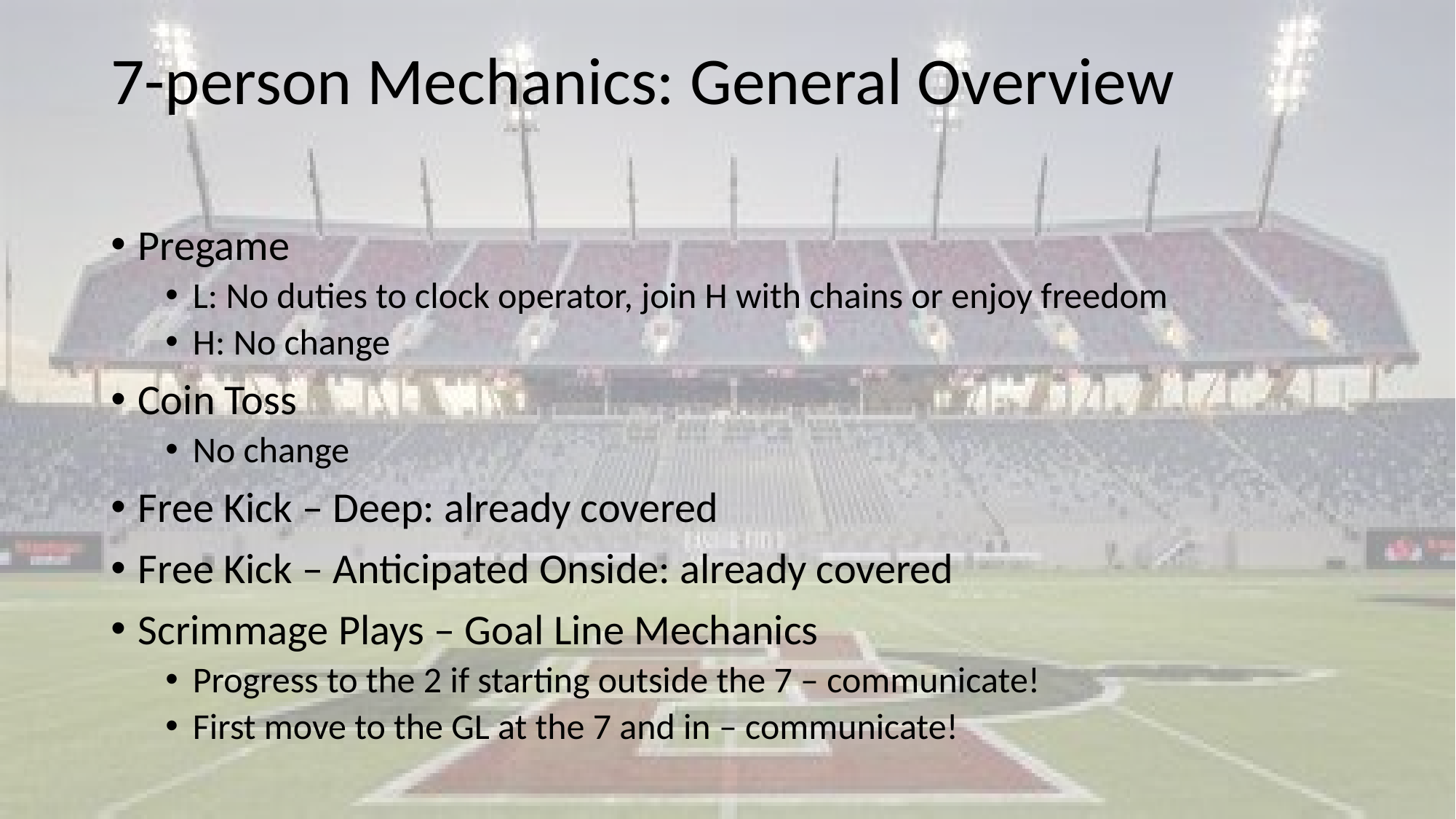

# 7-person Mechanics: General Overview
Pregame
L: No duties to clock operator, join H with chains or enjoy freedom
H: No change
Coin Toss
No change
Free Kick – Deep: already covered
Free Kick – Anticipated Onside: already covered
Scrimmage Plays – Goal Line Mechanics
Progress to the 2 if starting outside the 7 – communicate!
First move to the GL at the 7 and in – communicate!